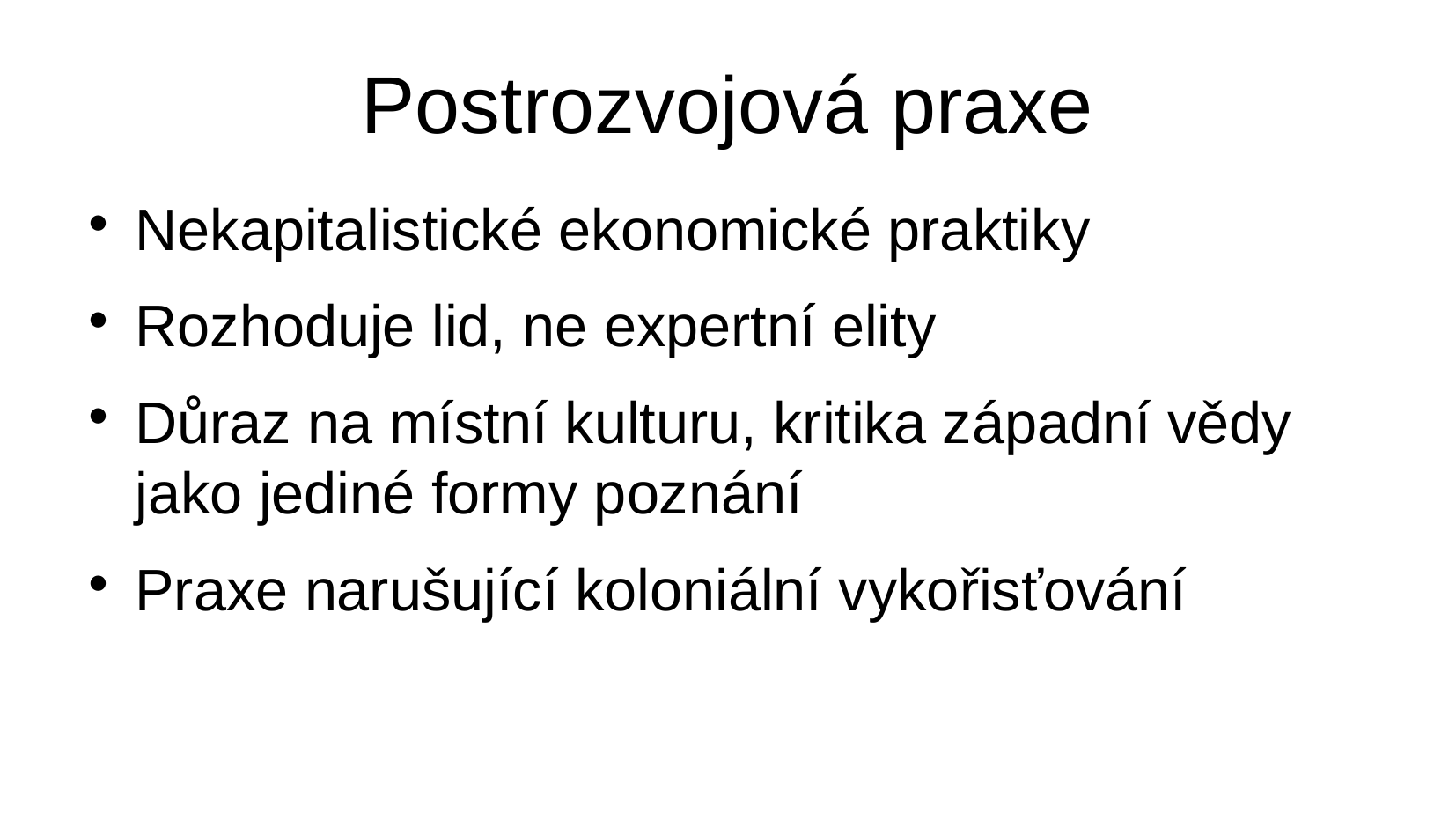

# Postrozvojová praxe
Nekapitalistické ekonomické praktiky
Rozhoduje lid, ne expertní elity
Důraz na místní kulturu, kritika západní vědy jako jediné formy poznání
Praxe narušující koloniální vykořisťování